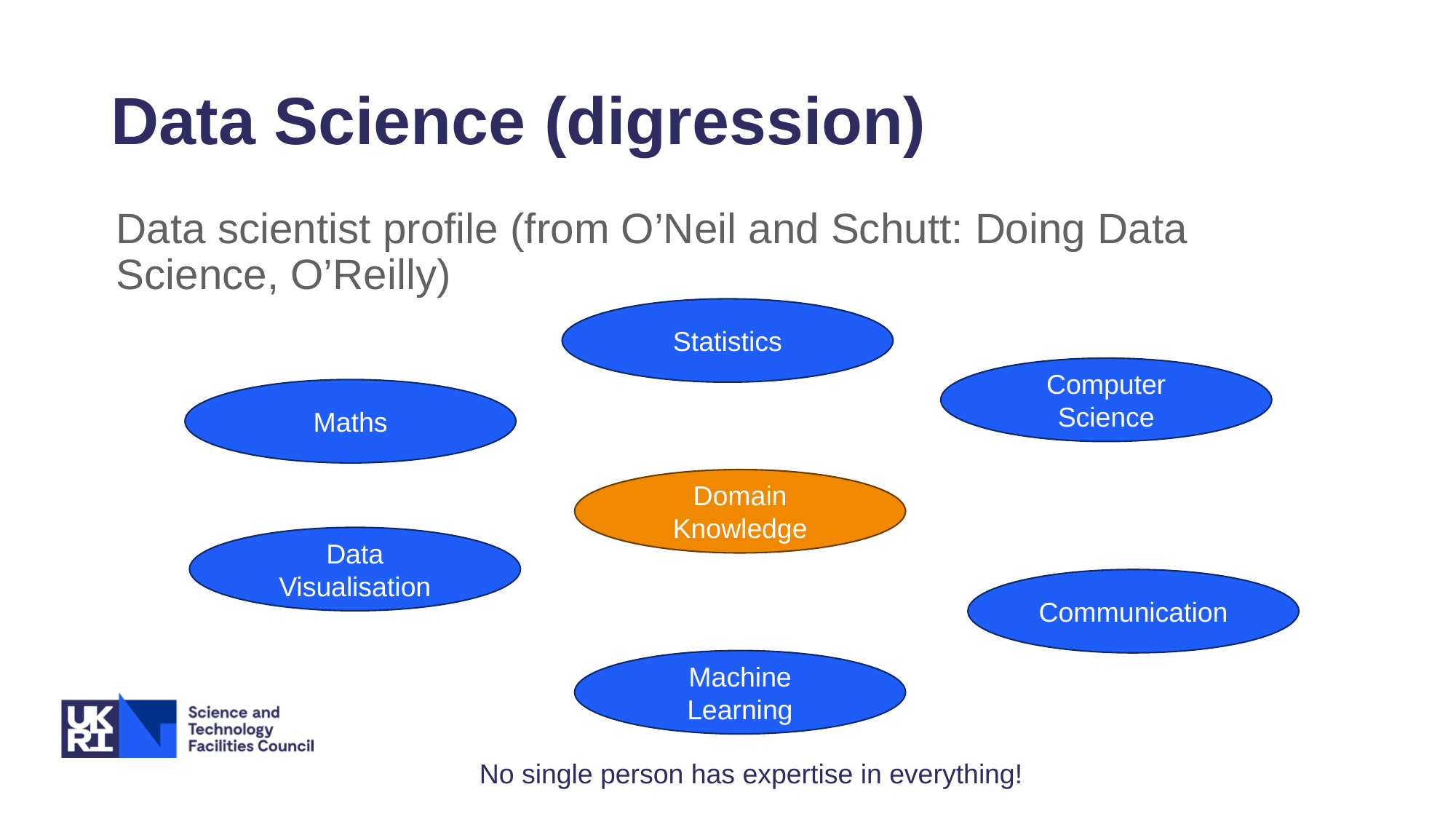

# Data Science (digression)
Data scientist profile (from O’Neil and Schutt: Doing Data Science, O’Reilly)
Statistics
Computer Science
Maths
Domain Knowledge
Data Visualisation
Communication
Machine Learning
No single person has expertise in everything!